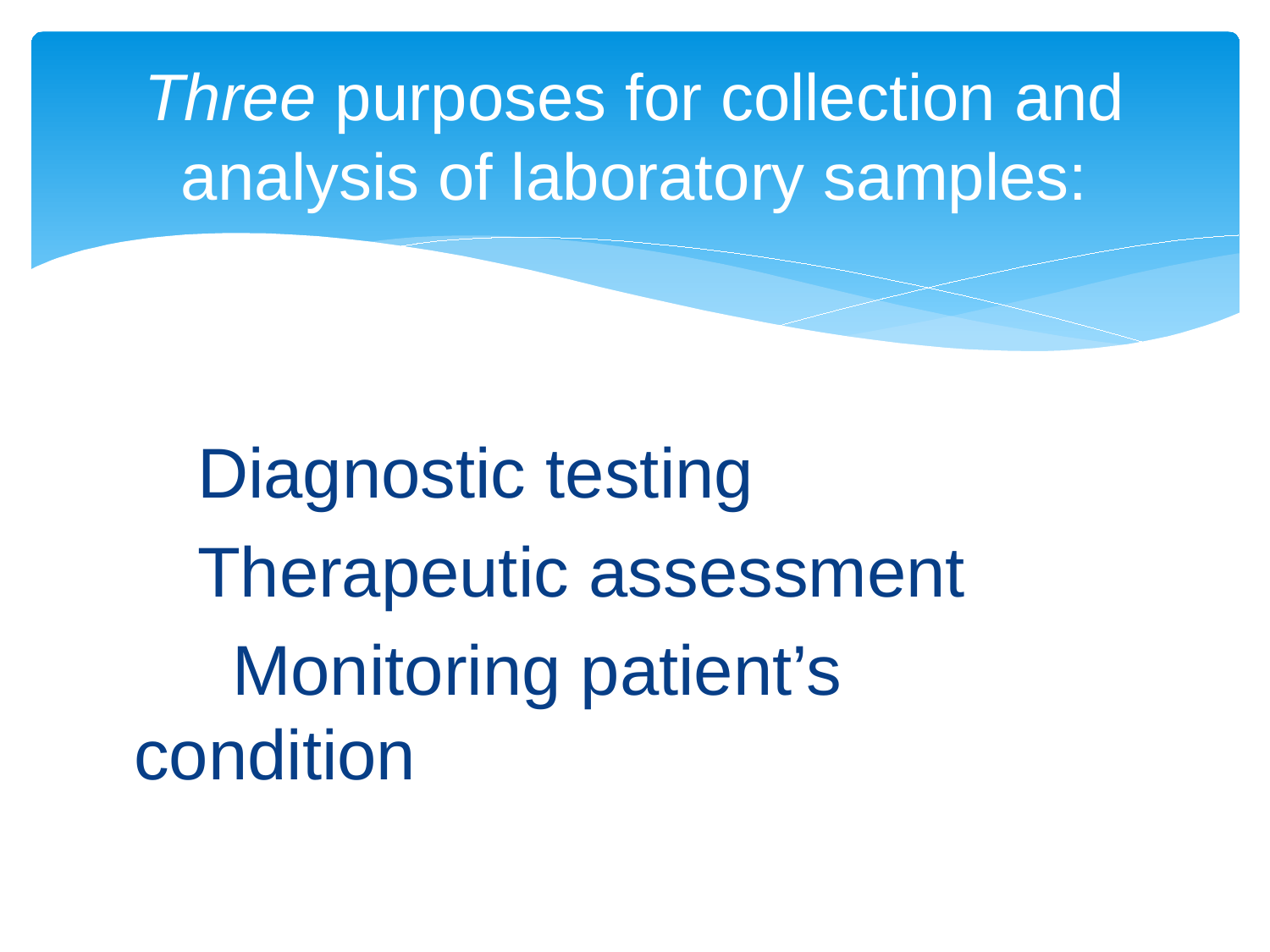

# Three purposes for collection and analysis of laboratory samples:
Diagnostic testing
Therapeutic assessment
     Monitoring patient’s condition